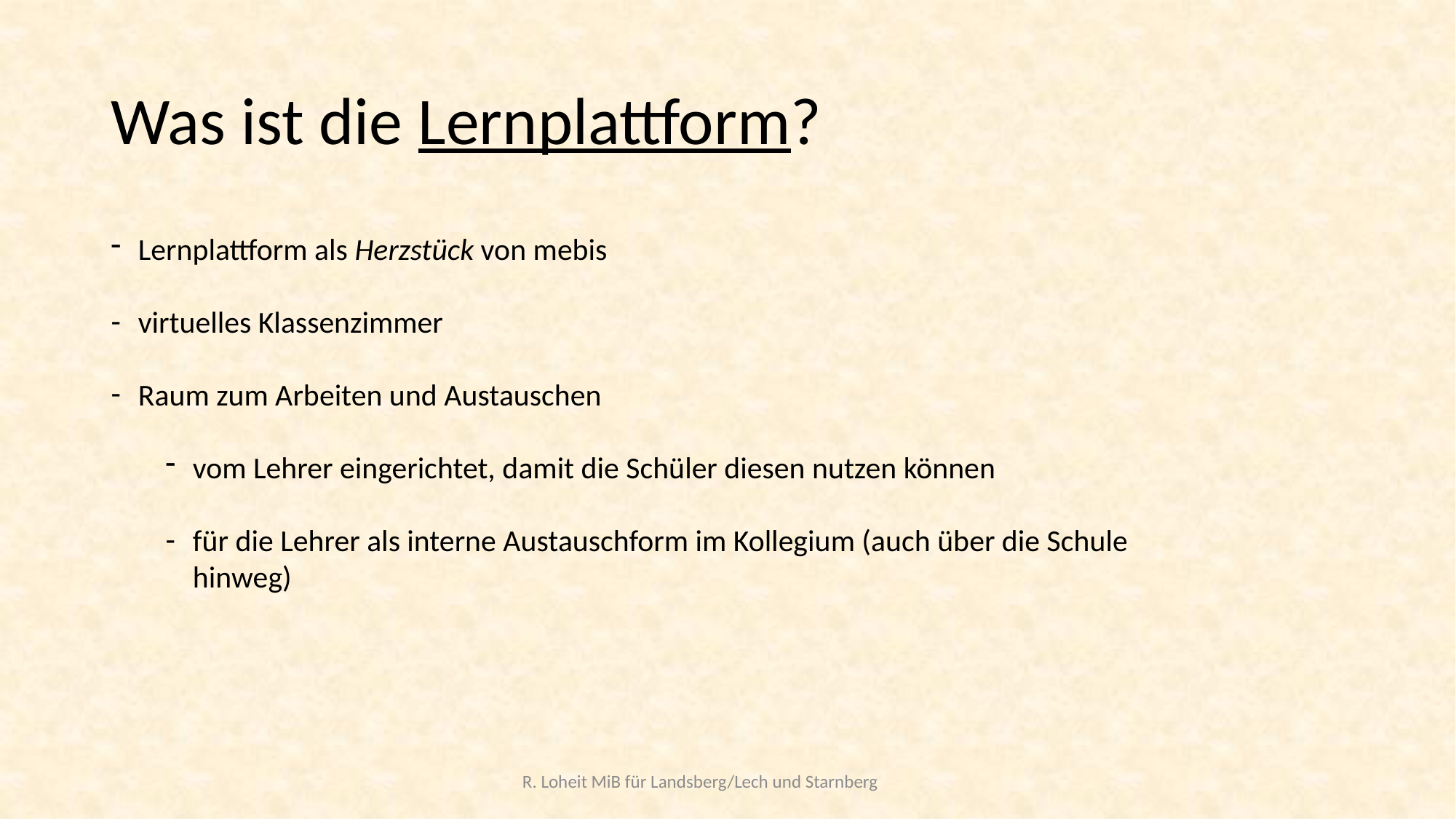

# Was ist die Lernplattform?
Lernplattform als Herzstück von mebis

virtuelles Klassenzimmer

Raum zum Arbeiten und Austauschen

vom Lehrer eingerichtet, damit die Schüler diesen nutzen können

für die Lehrer als interne Austauschform im Kollegium (auch über die Schule hinweg)

 R. Loheit MiB für Landsberg/Lech und Starnberg